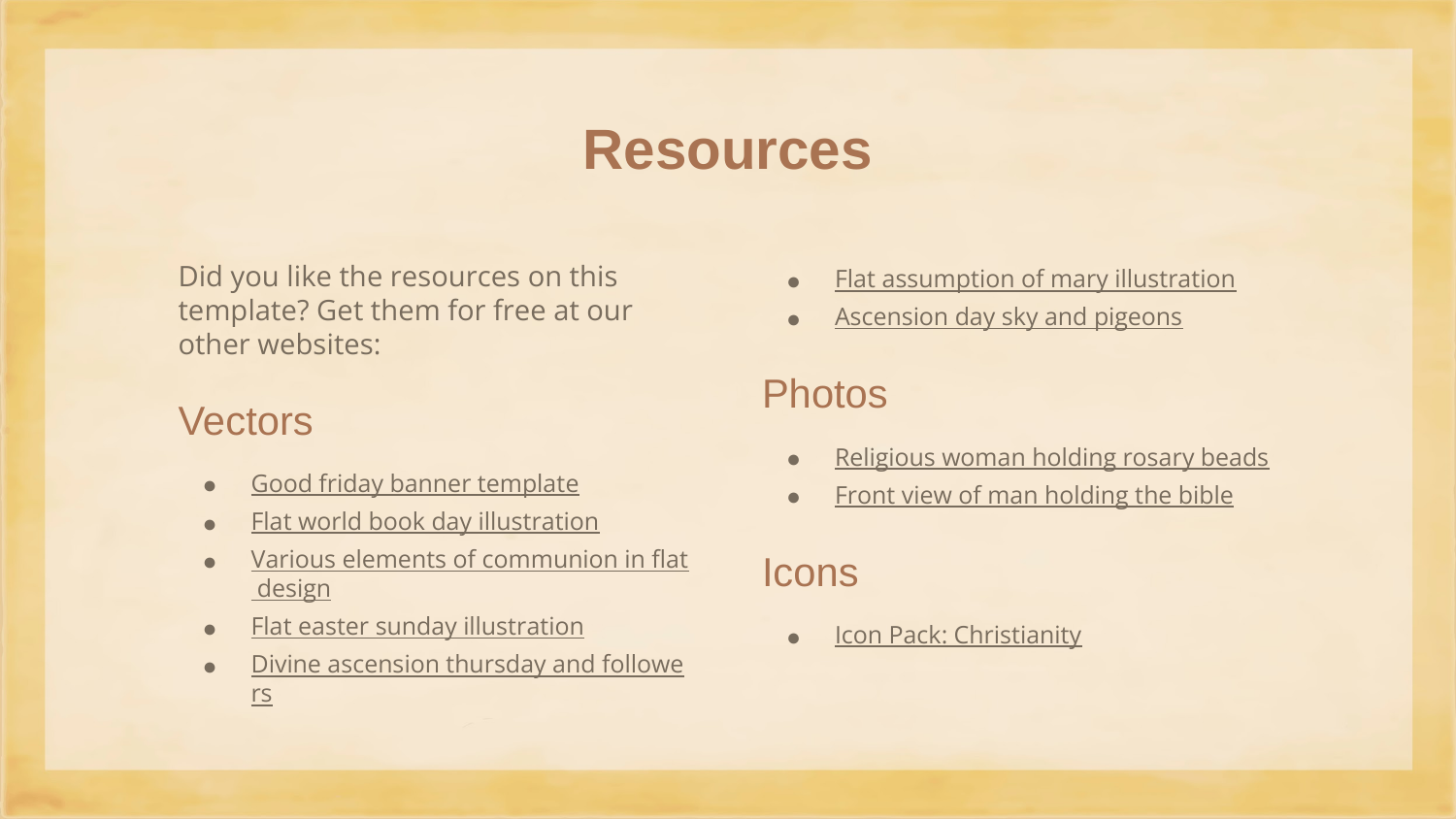

# Resources
Did you like the resources on this template? Get them for free at our other websites:

Vectors
Good friday banner template
Flat world book day illustration
Various elements of communion in flat design
Flat easter sunday illustration
Divine ascension thursday and followers
Flat assumption of mary illustration
Ascension day sky and pigeons

Photos
Religious woman holding rosary beads
Front view of man holding the bible

Icons
Icon Pack: Christianity